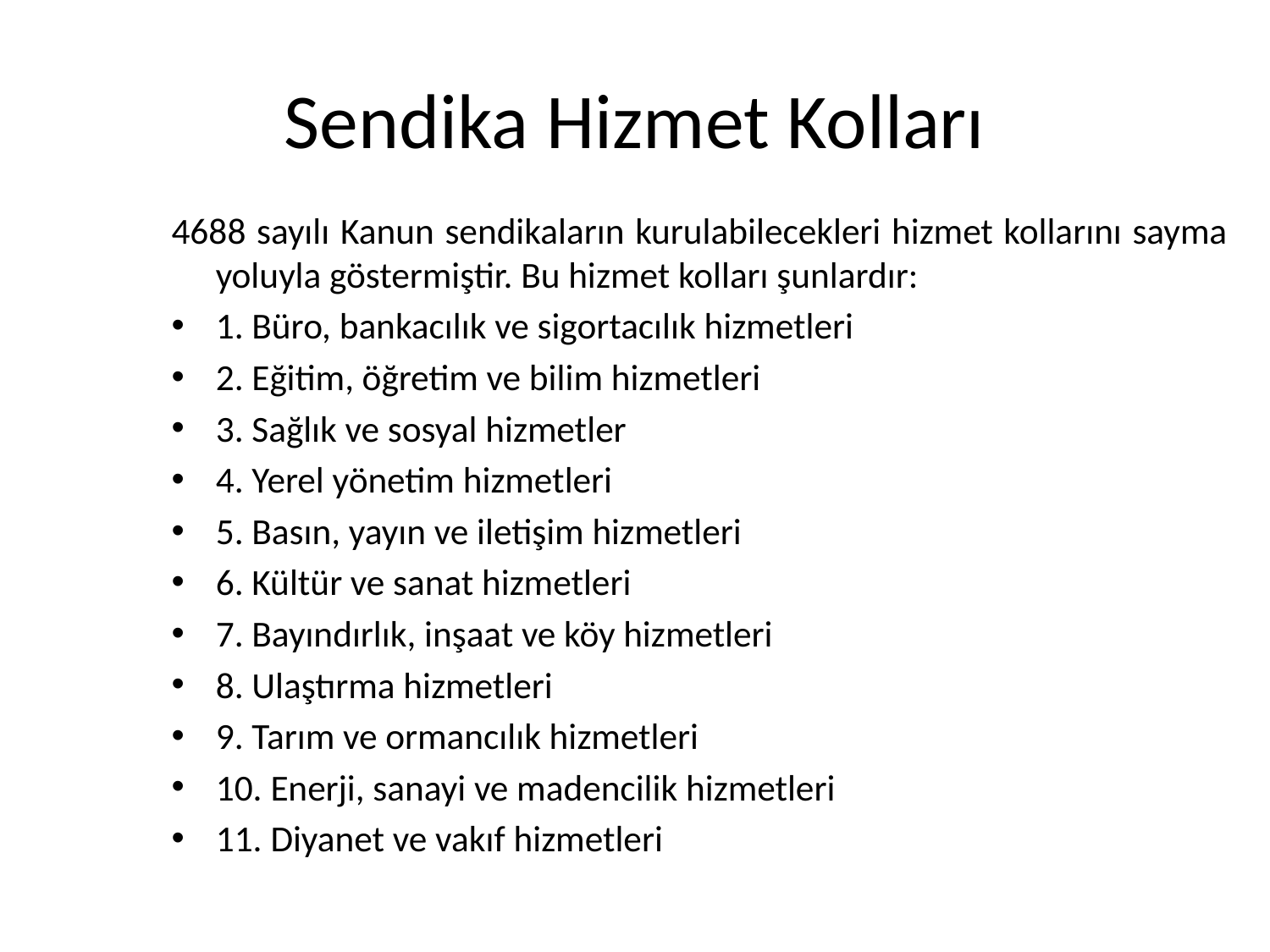

# Sendika Hizmet Kolları
4688 sayılı Kanun sendikaların kurulabilecekleri hizmet kollarını sayma yoluyla göstermiştir. Bu hizmet kolları şunlardır:
1. Büro, bankacılık ve sigortacılık hizmetleri
2. Eğitim, öğretim ve bilim hizmetleri
3. Sağlık ve sosyal hizmetler
4. Yerel yönetim hizmetleri
5. Basın, yayın ve iletişim hizmetleri
6. Kültür ve sanat hizmetleri
7. Bayındırlık, inşaat ve köy hizmetleri
8. Ulaştırma hizmetleri
9. Tarım ve ormancılık hizmetleri
10. Enerji, sanayi ve madencilik hizmetleri
11. Diyanet ve vakıf hizmetleri